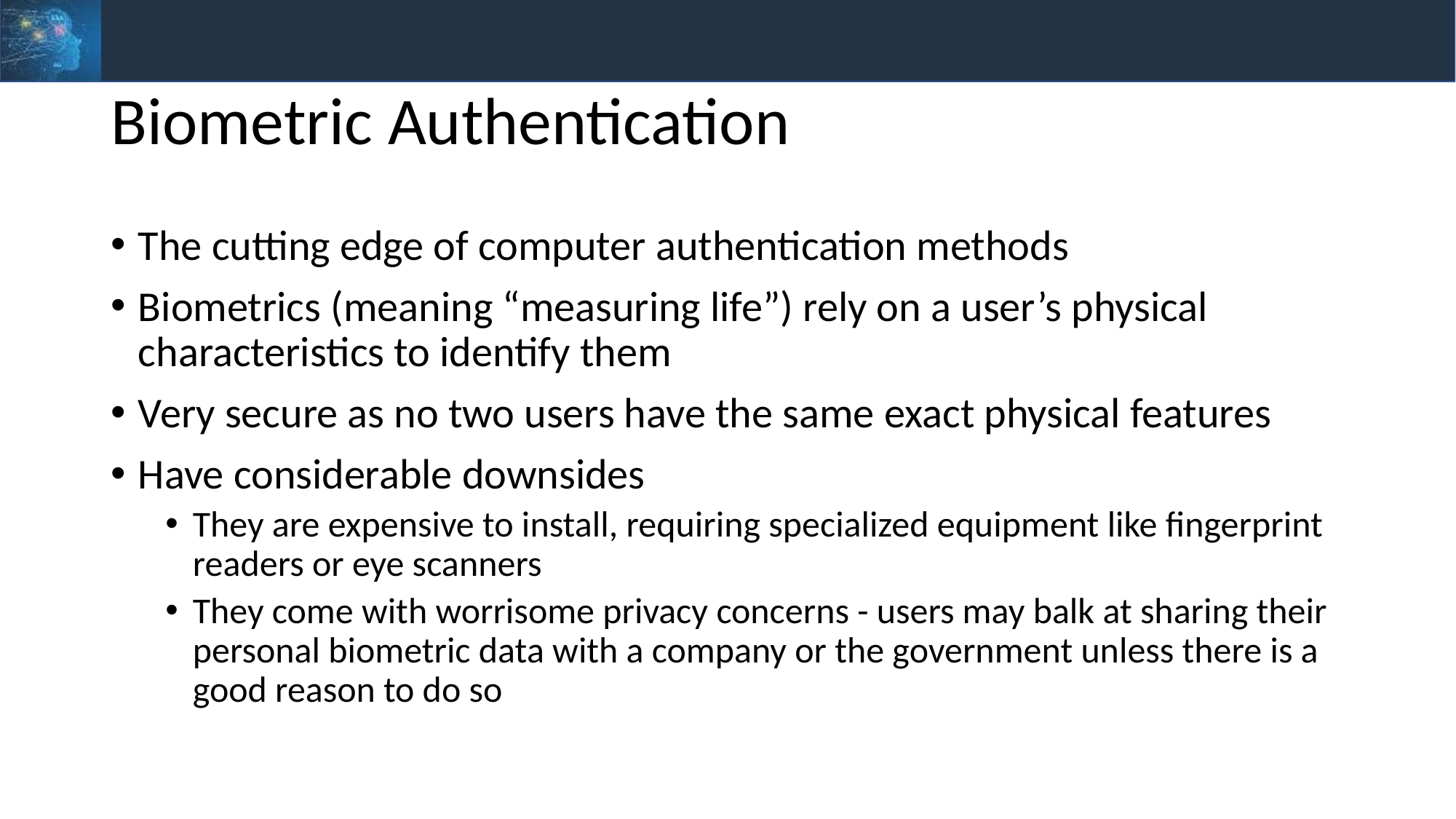

# Biometric Authentication
The cutting edge of computer authentication methods
Biometrics (meaning “measuring life”) rely on a user’s physical characteristics to identify them
Very secure as no two users have the same exact physical features
Have considerable downsides
They are expensive to install, requiring specialized equipment like fingerprint readers or eye scanners
They come with worrisome privacy concerns - users may balk at sharing their personal biometric data with a company or the government unless there is a good reason to do so